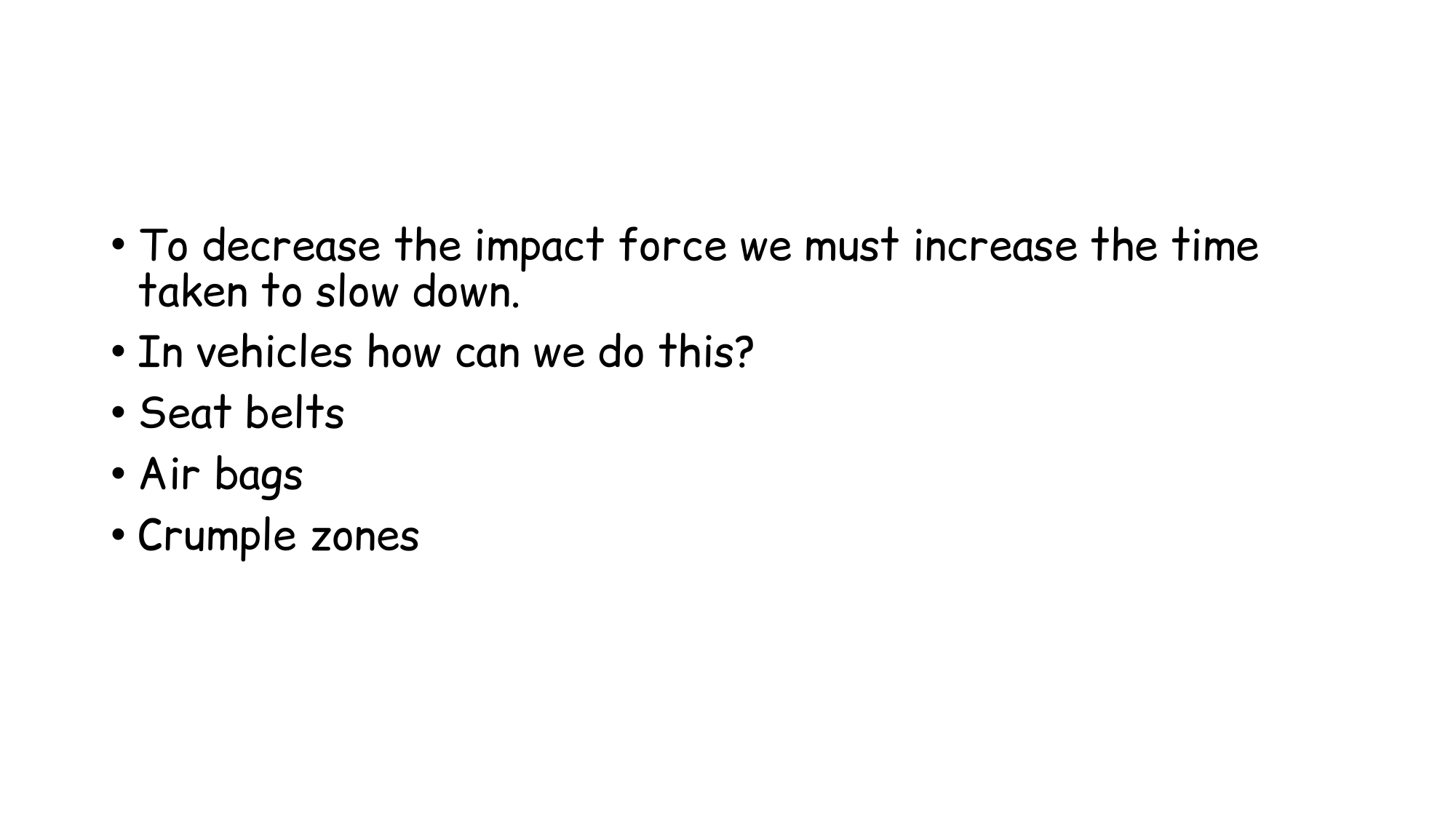

#
To decrease the impact force we must increase the time taken to slow down.
In vehicles how can we do this?
Seat belts
Air bags
Crumple zones